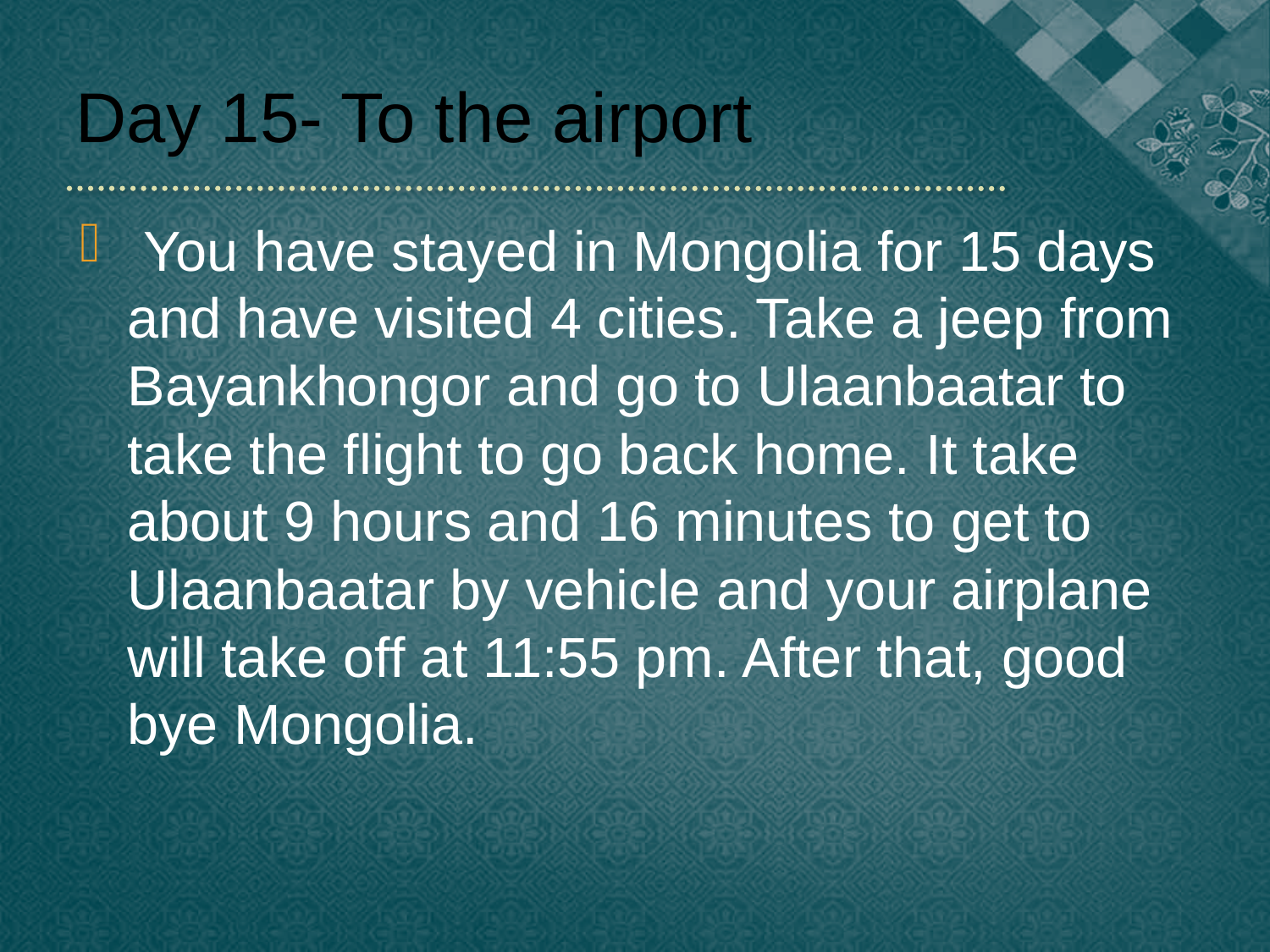

# Day 15- To the airport
 You have stayed in Mongolia for 15 days and have visited 4 cities. Take a jeep from Bayankhongor and go to Ulaanbaatar to take the flight to go back home. It take about 9 hours and 16 minutes to get to Ulaanbaatar by vehicle and your airplane will take off at 11:55 pm. After that, good bye Mongolia.